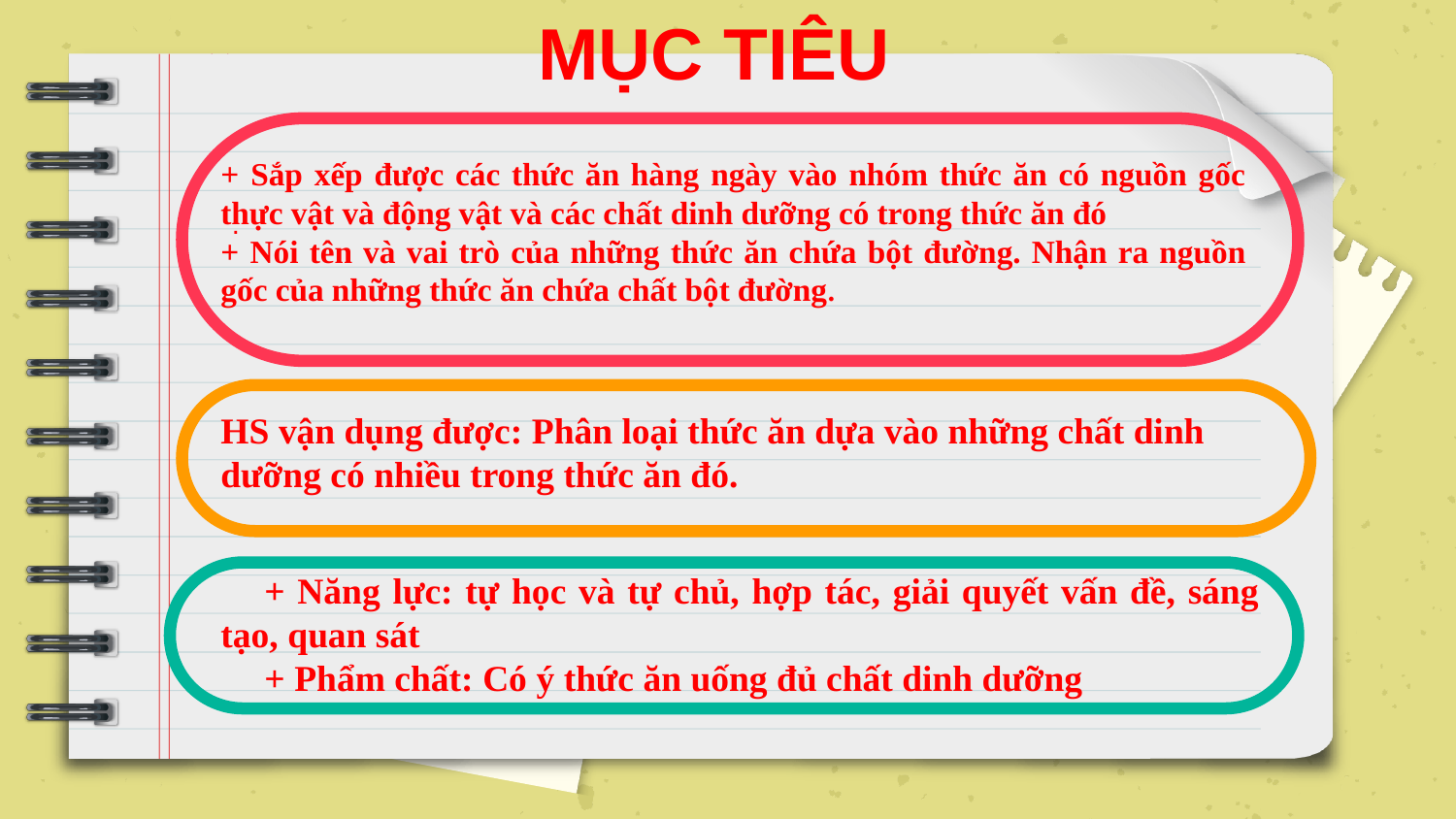

MỤC TIÊU
.

+ Sắp xếp được các thức ăn hàng ngày vào nhóm thức ăn có nguồn gốc thực vật và động vật và các chất dinh dưỡng có trong thức ăn đó
+ Nói tên và vai trò của những thức ăn chứa bột đường. Nhận ra nguồn gốc của những thức ăn chứa chất bột đường.

HS vận dụng được: Phân loại thức ăn dựa vào những chất dinh dưỡng có nhiều trong thức ăn đó.
+ Năng lực: tự học và tự chủ, hợp tác, giải quyết vấn đề, sáng tạo, quan sát
+ Phẩm chất: Có ý thức ăn uống đủ chất dinh dưỡng